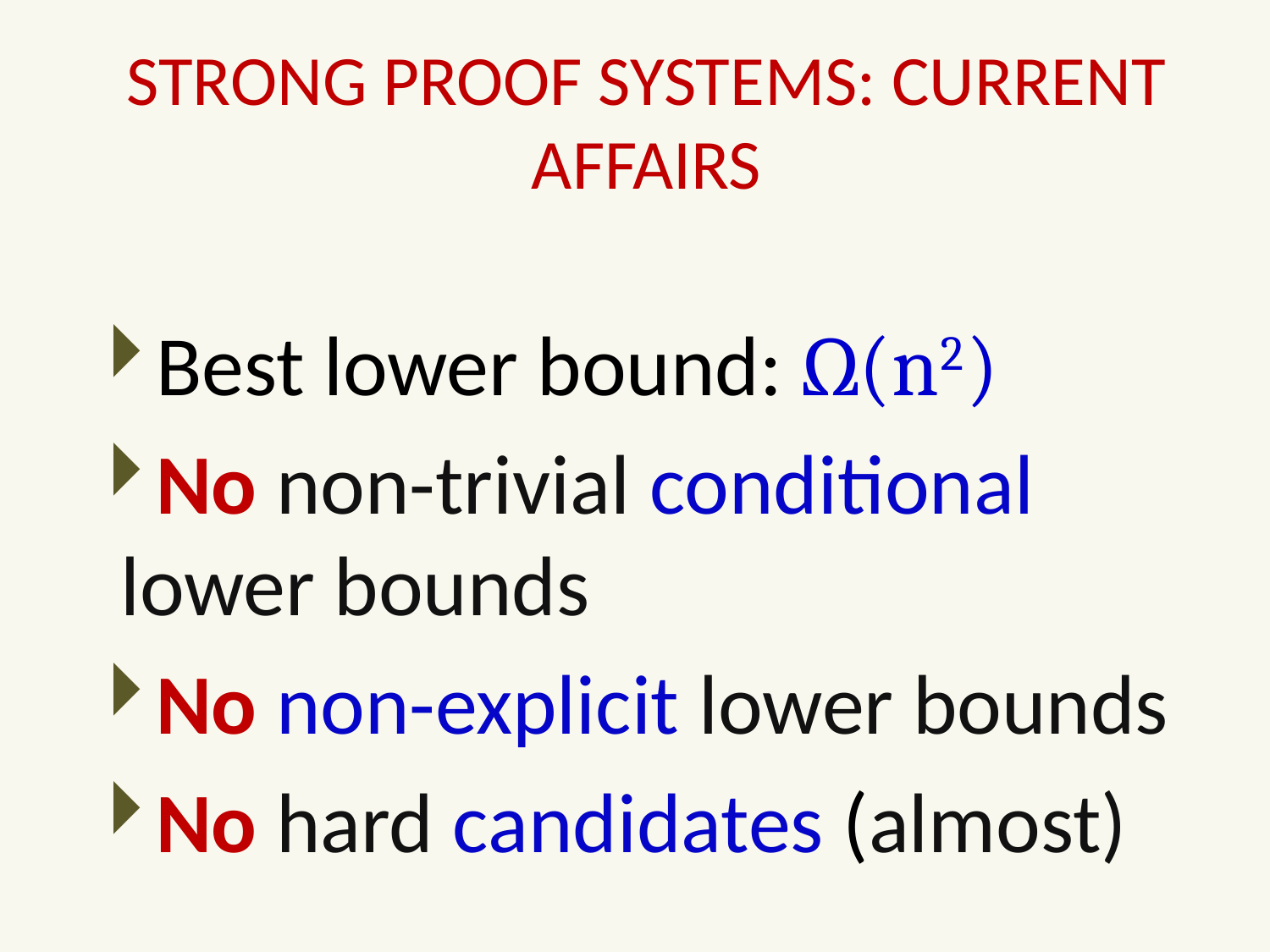

# Strong proof systems: Current affairs
Best lower bound: Ω(n2)
No non-trivial conditional lower bounds
No non-explicit lower bounds
No hard candidates (almost)

2